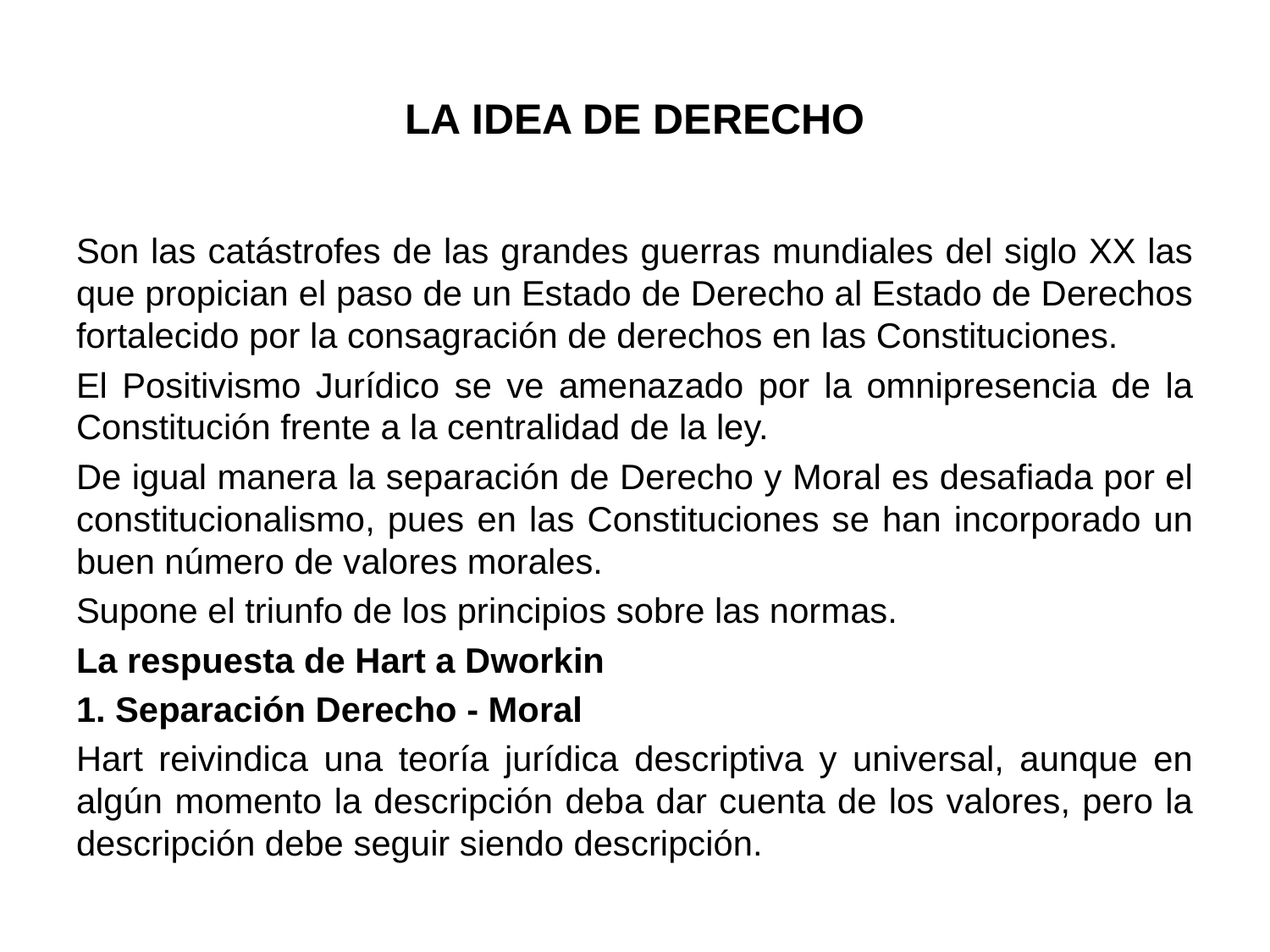

# LA IDEA DE DERECHO
Son las catástrofes de las grandes guerras mundiales del siglo XX las que propician el paso de un Estado de Derecho al Estado de Derechos fortalecido por la consagración de derechos en las Constituciones.
El Positivismo Jurídico se ve amenazado por la omnipresencia de la Constitución frente a la centralidad de la ley.
De igual manera la separación de Derecho y Moral es desafiada por el constitucionalismo, pues en las Constituciones se han incorporado un buen número de valores morales.
Supone el triunfo de los principios sobre las normas.
La respuesta de Hart a Dworkin
1. Separación Derecho - Moral
Hart reivindica una teoría jurídica descriptiva y universal, aunque en algún momento la descripción deba dar cuenta de los valores, pero la descripción debe seguir siendo descripción.